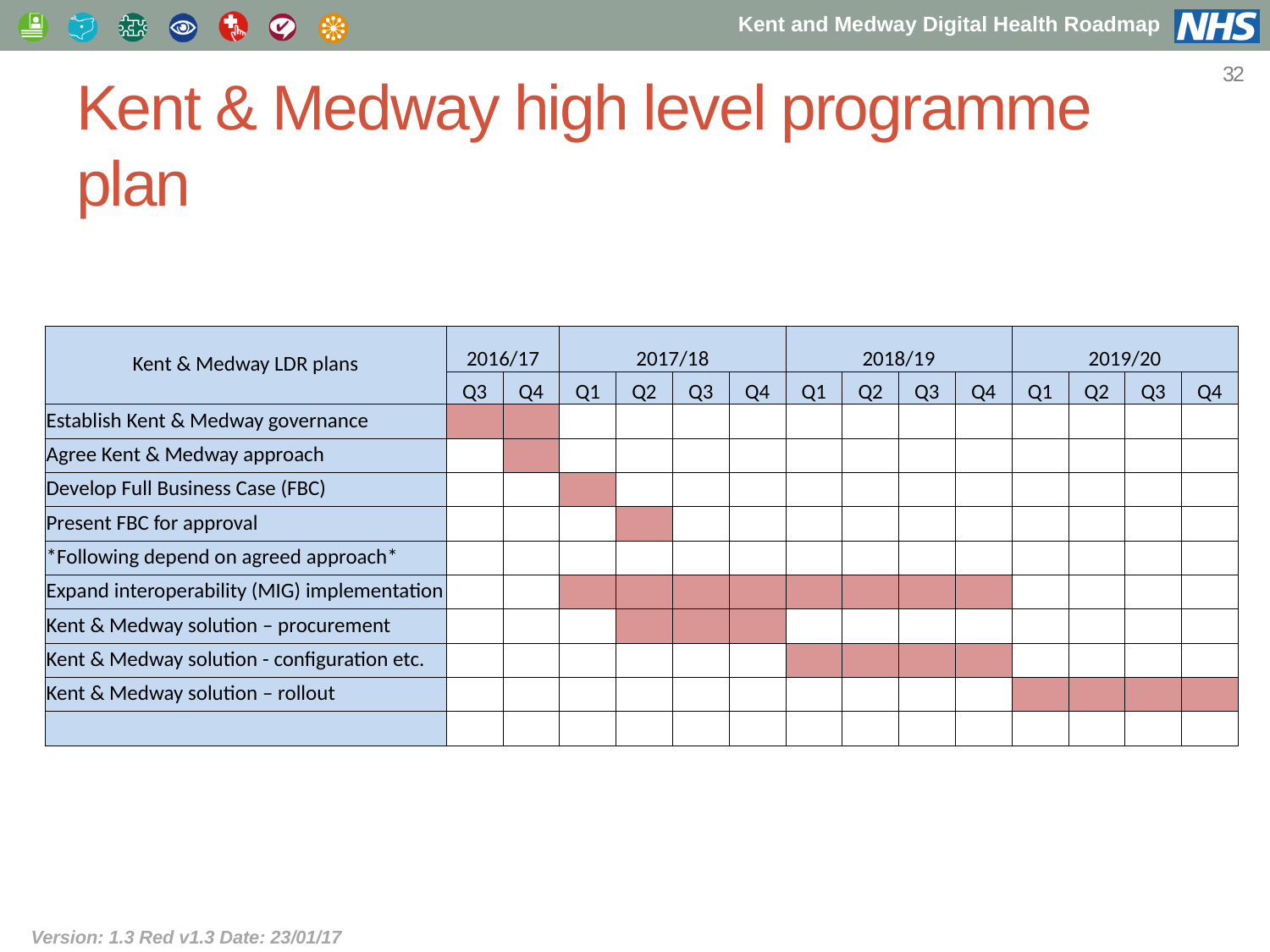

32
# Kent & Medway high level programme plan
| Kent & Medway LDR plans | 2016/17 |  | 2017/18 |  |  |  | 2018/19 |  |  |  | 2019/20 |  |  |  |
| --- | --- | --- | --- | --- | --- | --- | --- | --- | --- | --- | --- | --- | --- | --- |
|  | Q3 | Q4 | Q1 | Q2 | Q3 | Q4 | Q1 | Q2 | Q3 | Q4 | Q1 | Q2 | Q3 | Q4 |
| Establish Kent & Medway governance |  |  |  |  |  |  |  |  |  |  |  |  |  |  |
| Agree Kent & Medway approach |  |  |  |  |  |  |  |  |  |  |  |  |  |  |
| Develop Full Business Case (FBC) |  |  |  |  |  |  |  |  |  |  |  |  |  |  |
| Present FBC for approval |  |  |  |  |  |  |  |  |  |  |  |  |  |  |
| \*Following depend on agreed approach\* |  |  |  |  |  |  |  |  |  |  |  |  |  |  |
| Expand interoperability (MIG) implementation |  |  |  |  |  |  |  |  |  |  |  |  |  |  |
| Kent & Medway solution – procurement |  |  |  |  |  |  |  |  |  |  |  |  |  |  |
| Kent & Medway solution - configuration etc. |  |  |  |  |  |  |  |  |  |  |  |  |  |  |
| Kent & Medway solution – rollout |  |  |  |  |  |  |  |  |  |  |  |  |  |  |
|  |  |  |  |  |  |  |  |  |  |  |  |  |  |  |